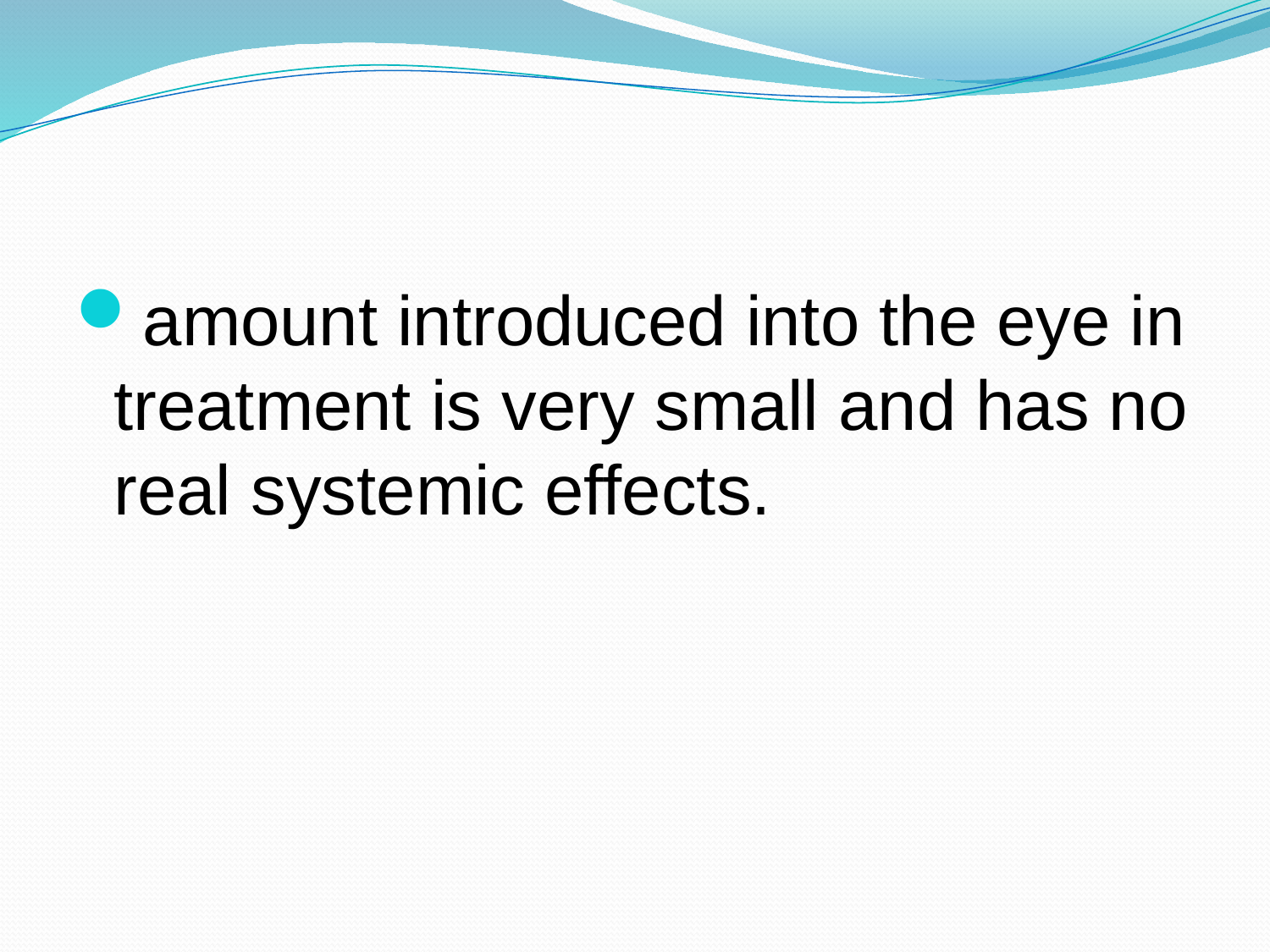

#
amount introduced into the eye in treatment is very small and has no real systemic effects.